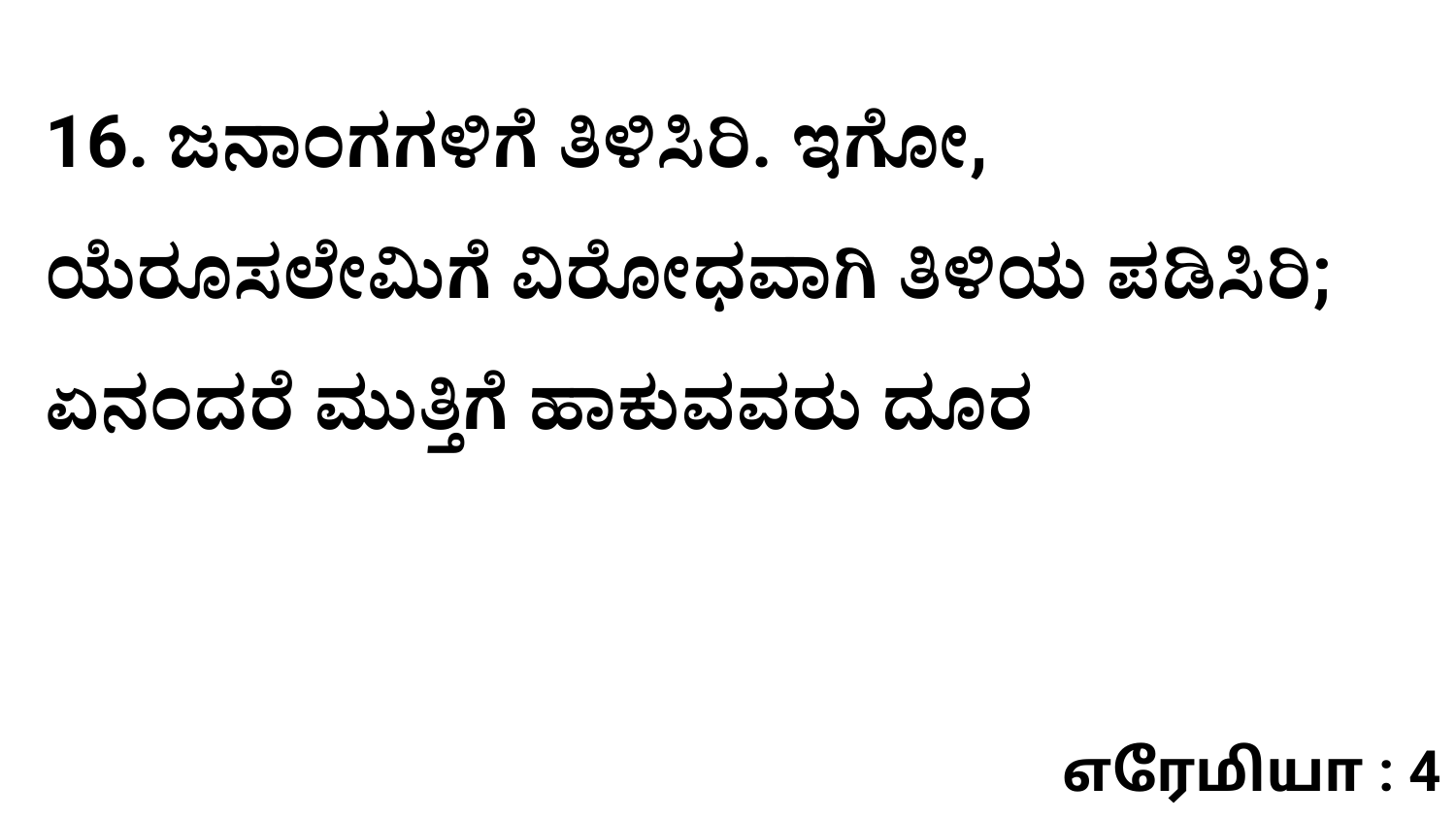

16. ಜನಾಂಗಗಳಿಗೆ ತಿಳಿಸಿರಿ. ಇಗೋ, ಯೆರೂಸಲೇಮಿಗೆ ವಿರೋಧವಾಗಿ ತಿಳಿಯ ಪಡಿಸಿರಿ; ಏನಂದರೆ ಮುತ್ತಿಗೆ ಹಾಕುವವರು ದೂರ
எரேமியா : 4